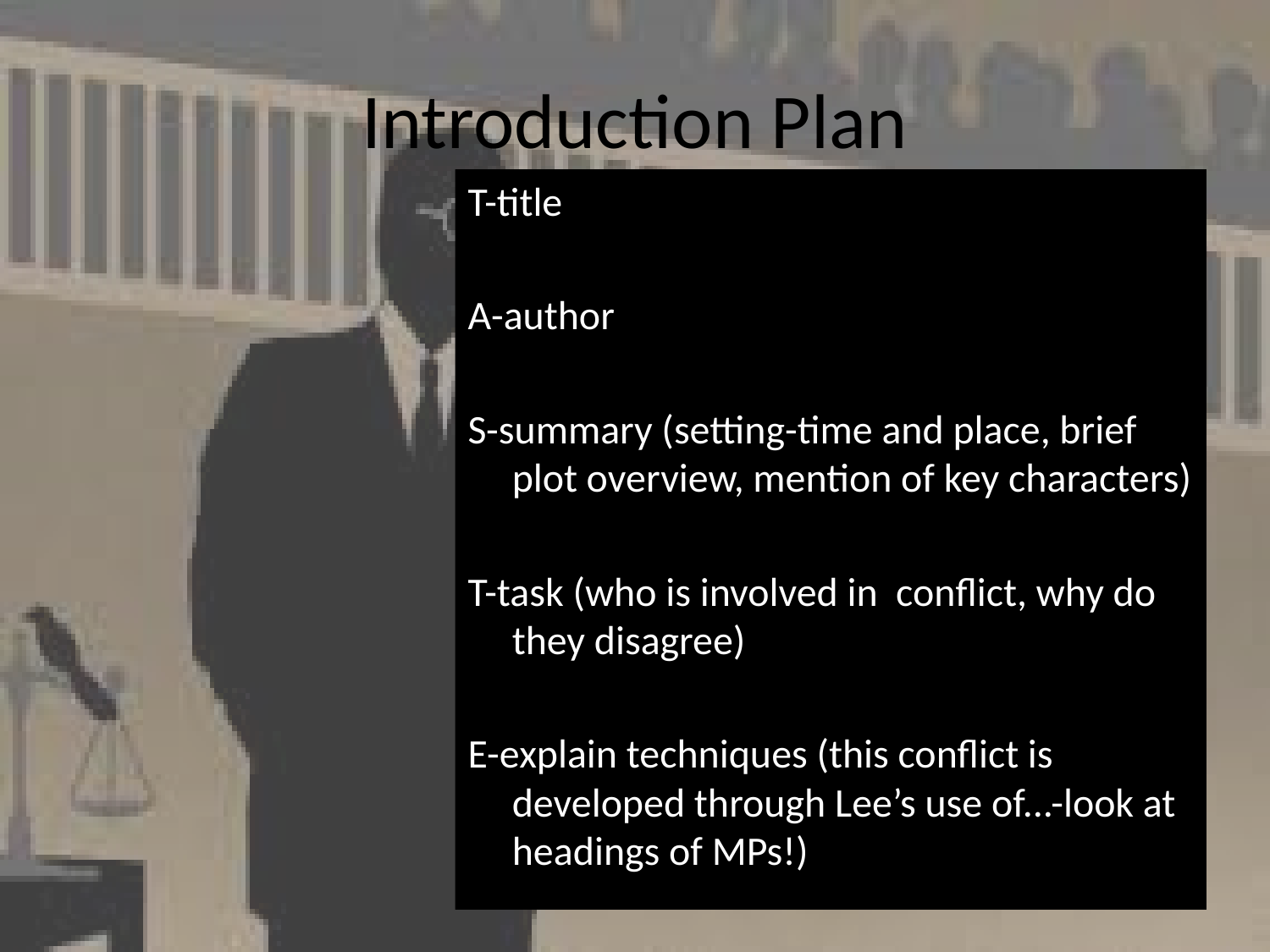

# Introduction Plan
T-title

A-author

S-summary (setting-time and place, brief plot overview, mention of key characters)

T-task (who is involved in  conflict, why do they disagree)

E-explain techniques (this conflict is developed through Lee’s use of...-look at headings of MPs!)